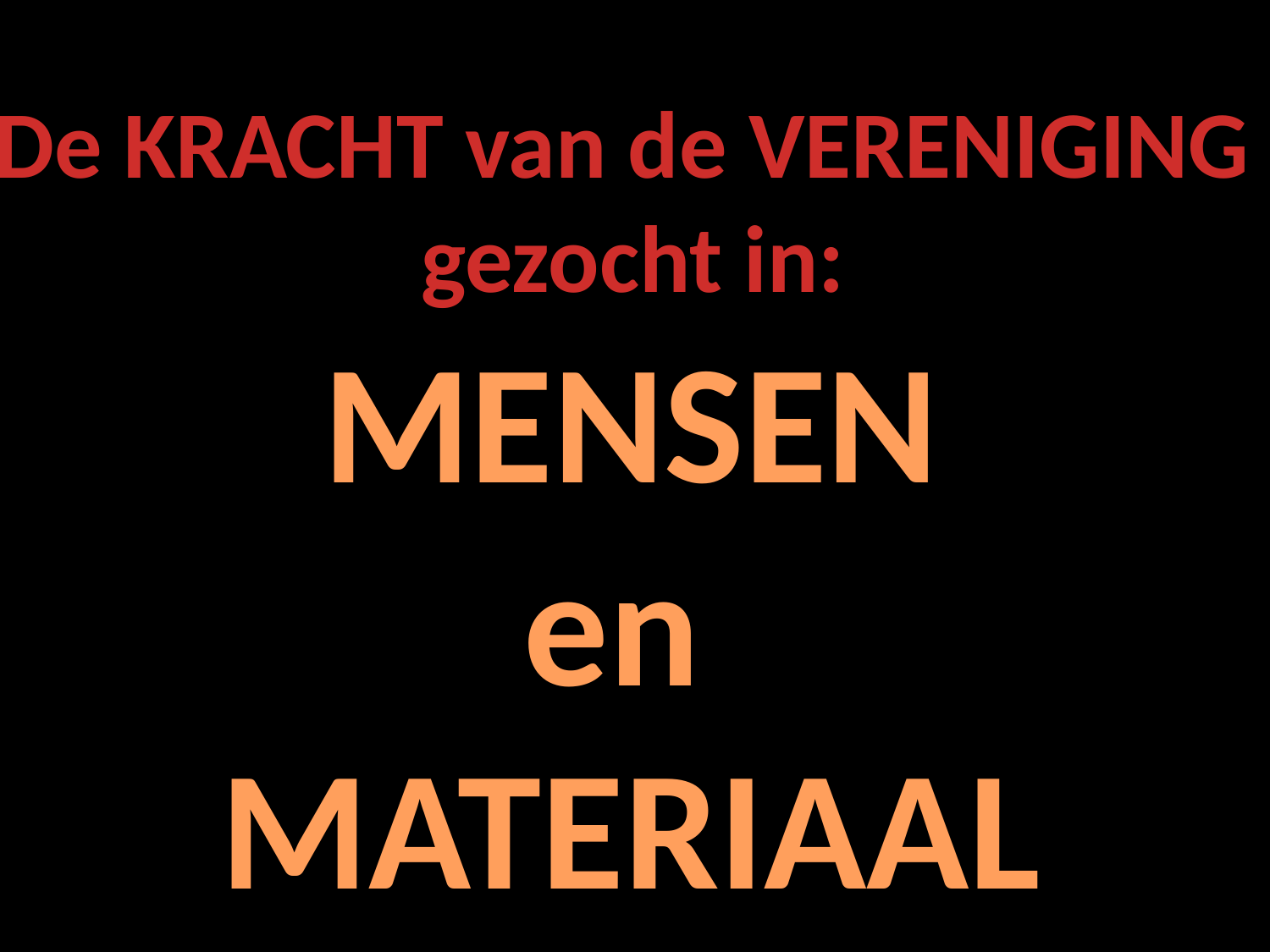

De KRACHT van de VERENIGING
gezocht in:
MENSEN
en
MATERIAAL